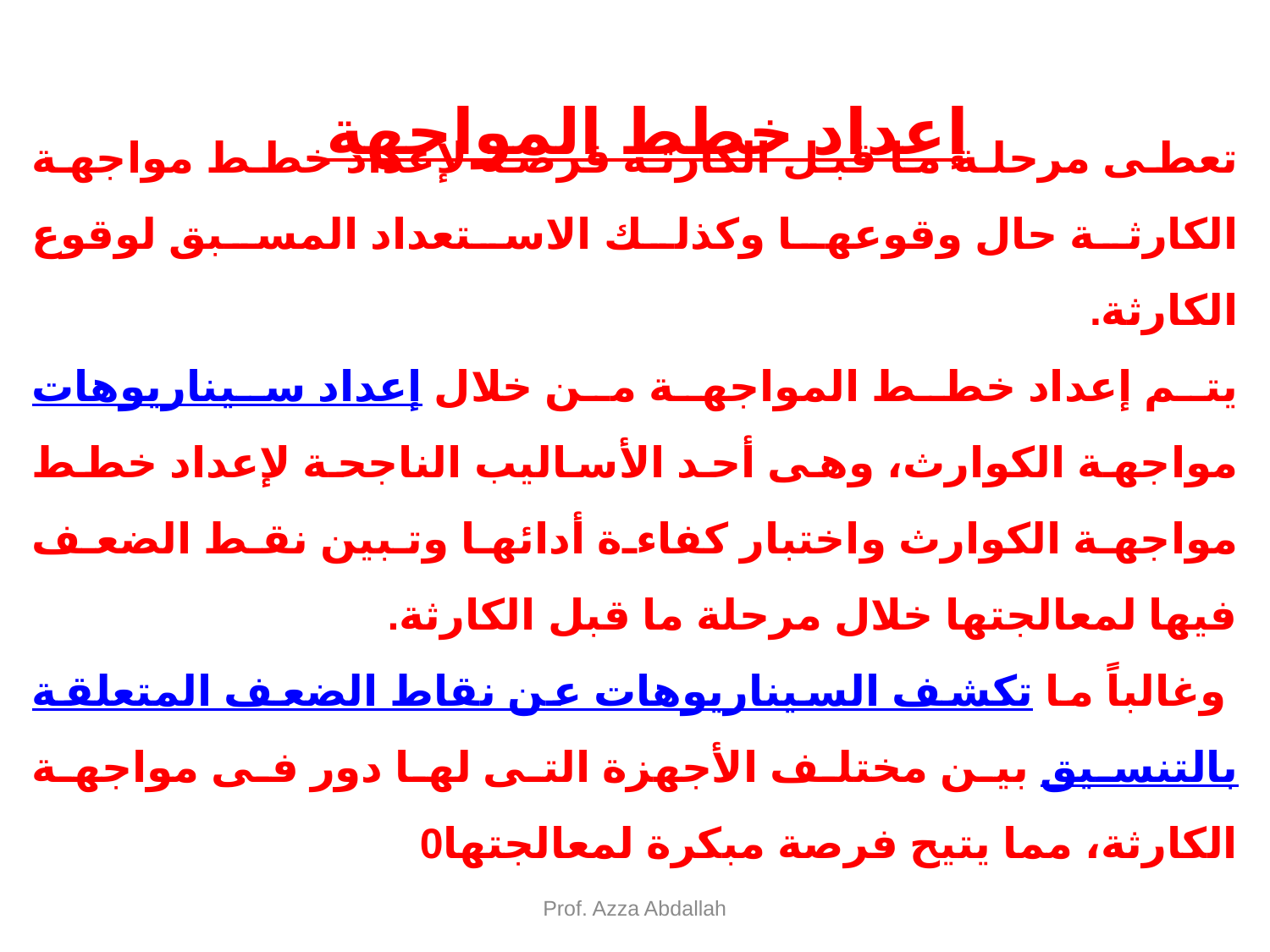

إعداد خطط المواجهة
	تعطى مرحلة ما قبل الكارثة فرصة لإعداد خطط مواجهة الكارثة حال وقوعها وكذلك الاستعداد المسبق لوقوع الكارثة.
	يتم إعداد خطط المواجهة من خلال إعداد سيناريوهات مواجهة الكوارث، وهى أحد الأساليب الناجحة لإعداد خطط مواجهة الكوارث واختبار كفاءة أدائها وتبين نقط الضعف فيها لمعالجتها خلال مرحلة ما قبل الكارثة.
 وغالباً ما تكشف السيناريوهات عن نقاط الضعف المتعلقة بالتنسيق بين مختلف الأجهزة التى لها دور فى مواجهة الكارثة، مما يتيح فرصة مبكرة لمعالجتها0
Prof. Azza Abdallah